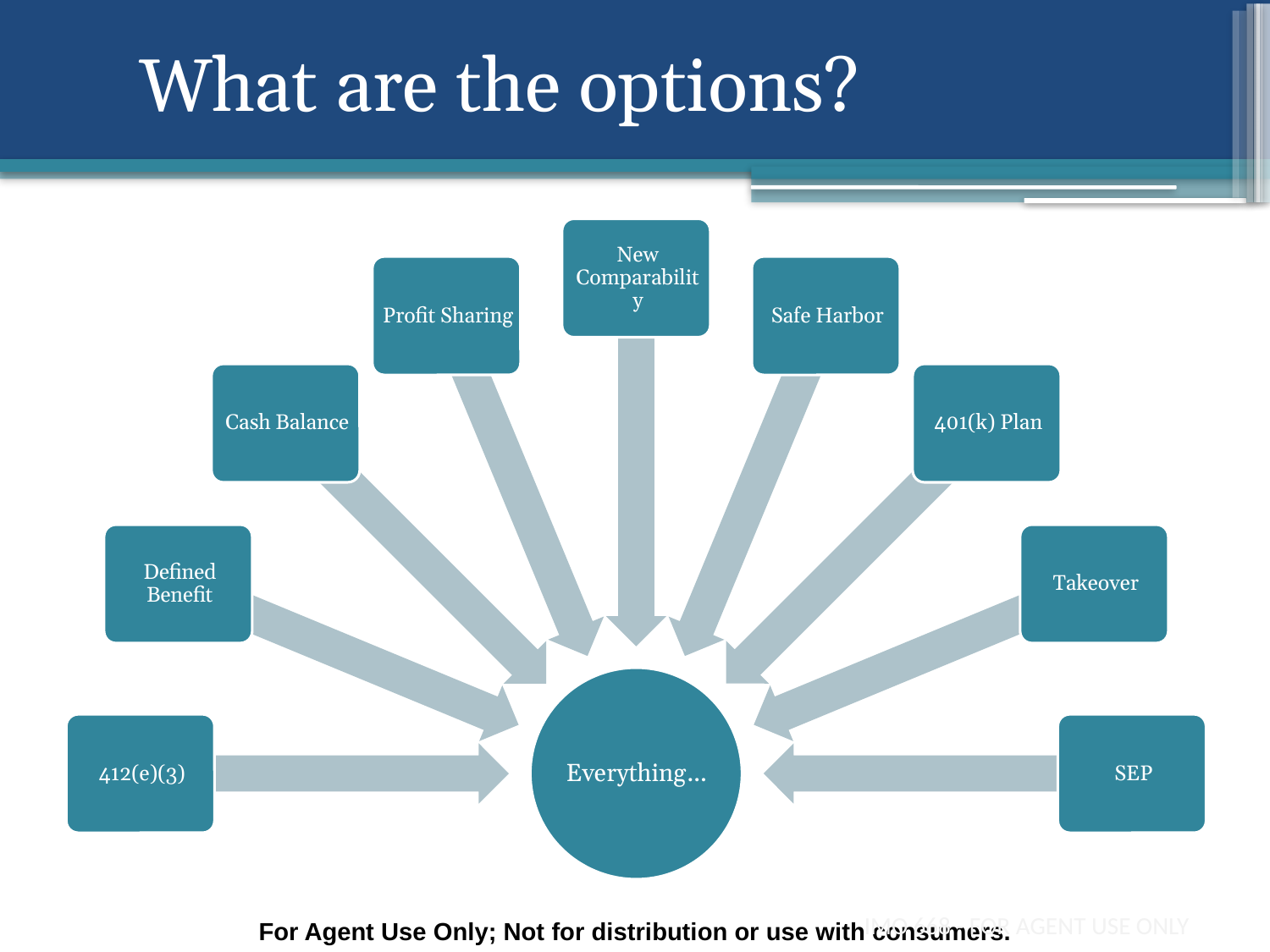

# What are the options?
Everything…
412(e)(3)
Defined Benefit
Cash Balance
Profit Sharing
New Comparability
Safe Harbor
401(k) Plan
Takeover
SEP
IMO 668 - FOR AGENT USE ONLY